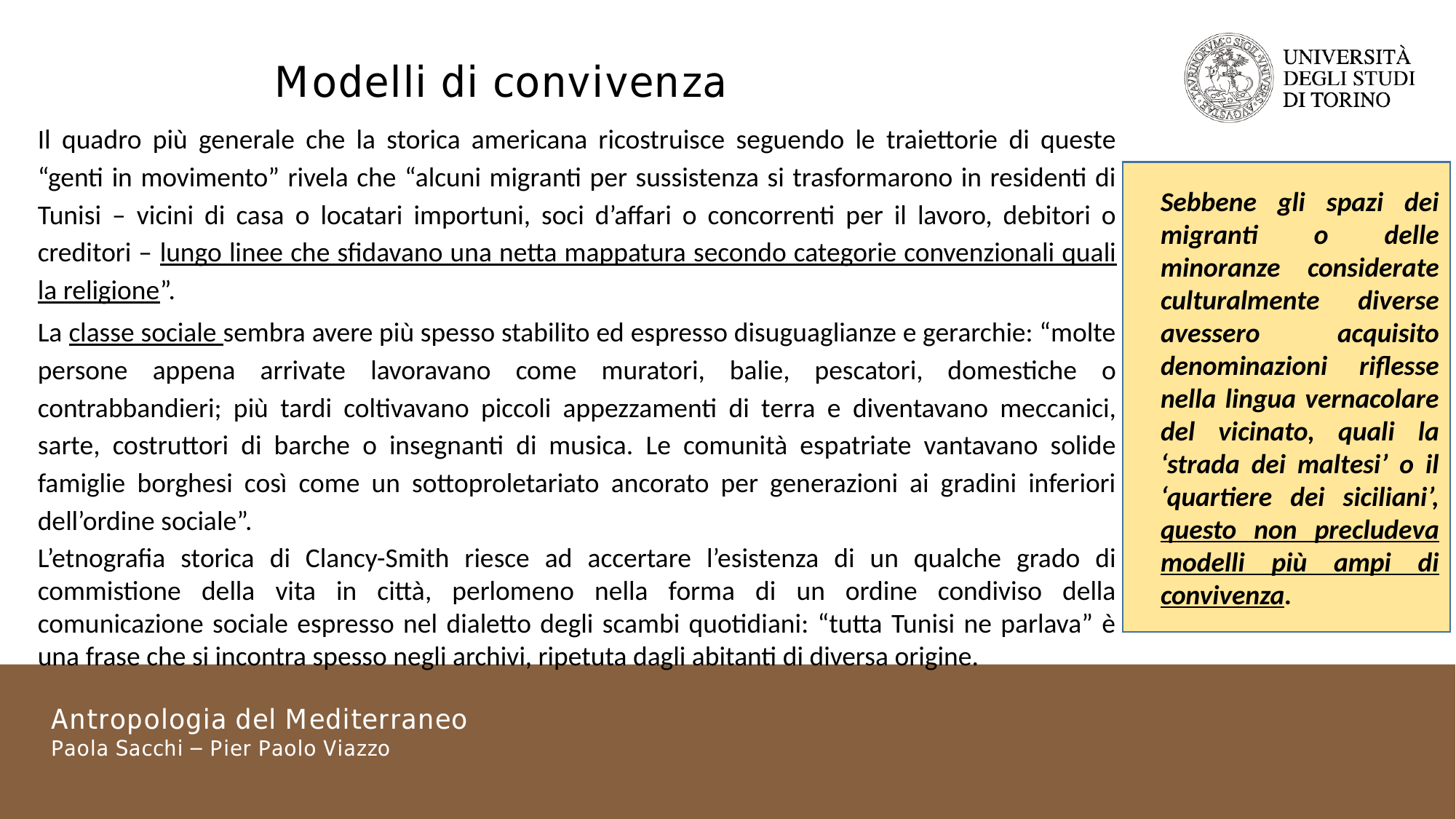

Modelli di convivenza
Il quadro più generale che la storica americana ricostruisce seguendo le traiettorie di queste “genti in movimento” rivela che “alcuni migranti per sussistenza si trasformarono in residenti di Tunisi – vicini di casa o locatari importuni, soci d’affari o concorrenti per il lavoro, debitori o creditori – lungo linee che sfidavano una netta mappatura secondo categorie convenzionali quali la religione”.
La classe sociale sembra avere più spesso stabilito ed espresso disuguaglianze e gerarchie: “molte persone appena arrivate lavoravano come muratori, balie, pescatori, domestiche o contrabbandieri; più tardi coltivavano piccoli appezzamenti di terra e diventavano meccanici, sarte, costruttori di barche o insegnanti di musica. Le comunità espatriate vantavano solide famiglie borghesi così come un sottoproletariato ancorato per generazioni ai gradini inferiori dell’ordine sociale”.
L’etnografia storica di Clancy-Smith riesce ad accertare l’esistenza di un qualche grado di commistione della vita in città, perlomeno nella forma di un ordine condiviso della comunicazione sociale espresso nel dialetto degli scambi quotidiani: “tutta Tunisi ne parlava” è una frase che si incontra spesso negli archivi, ripetuta dagli abitanti di diversa origine.
Sebbene gli spazi dei migranti o delle minoranze considerate culturalmente diverse avessero acquisito denominazioni riflesse nella lingua vernacolare del vicinato, quali la ‘strada dei maltesi’ o il ‘quartiere dei siciliani’, questo non precludeva modelli più ampi di convivenza.
Antropologia del Mediterraneo
Paola Sacchi – Pier Paolo Viazzo
Antropologia del Mediterraneo